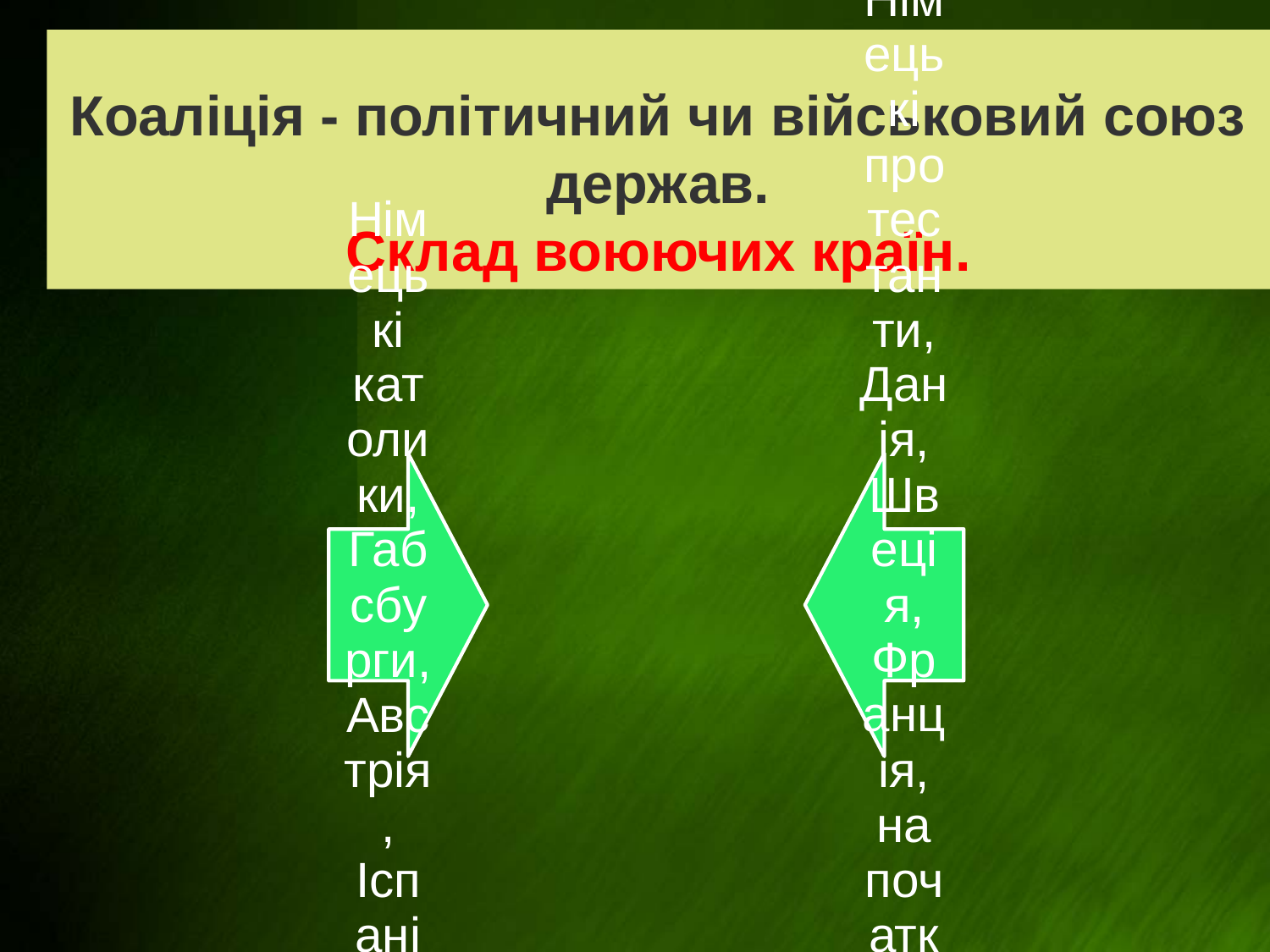

# Коаліція - політичний чи військовий союз держав. Склад воюючих країн.